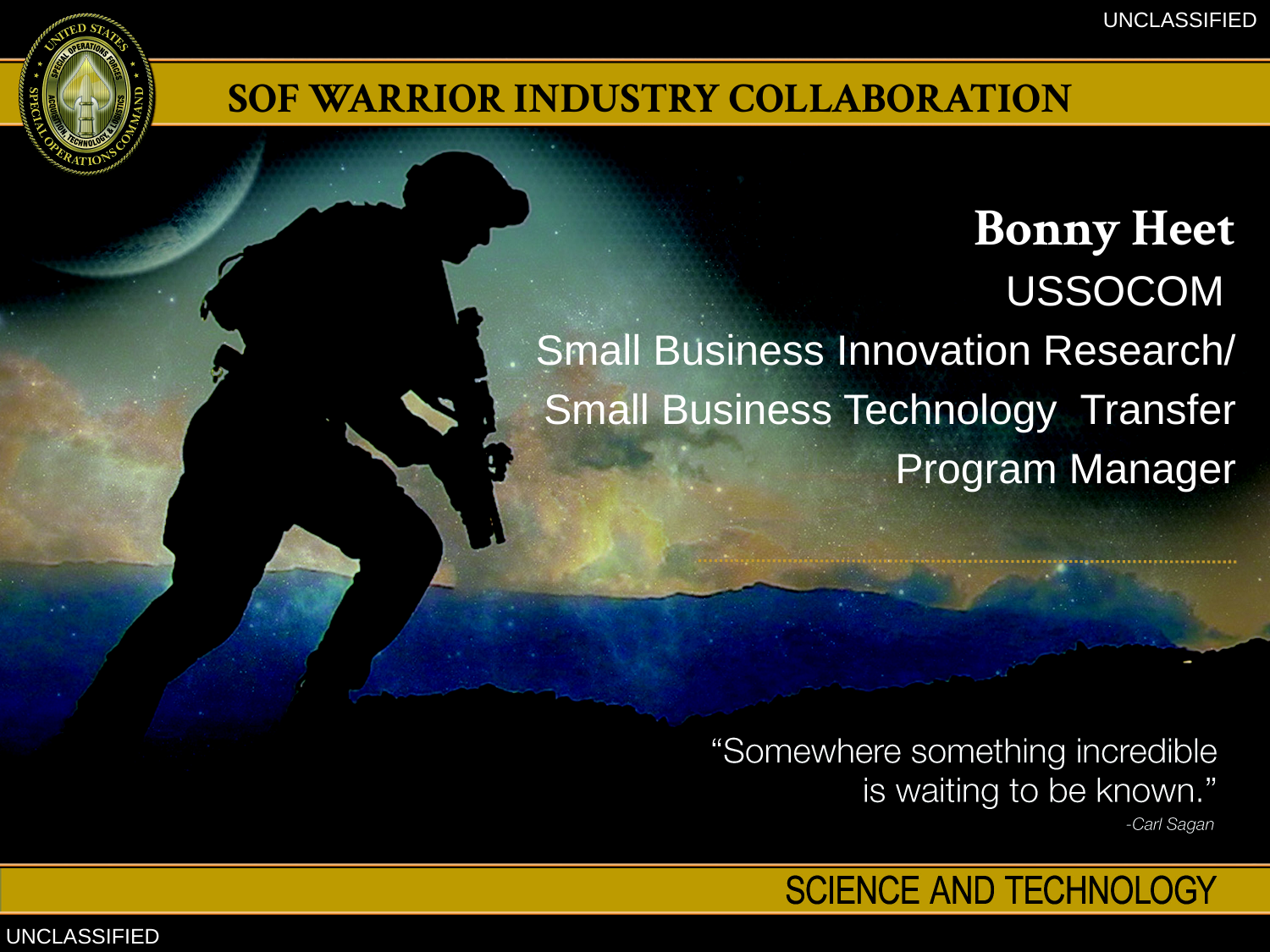

SOF WARRIOR INDUSTRY COLLABORATION
Bonny Heet
USSOCOM
Small Business Innovation Research/
Small Business Technology  Transfer
Program Manager